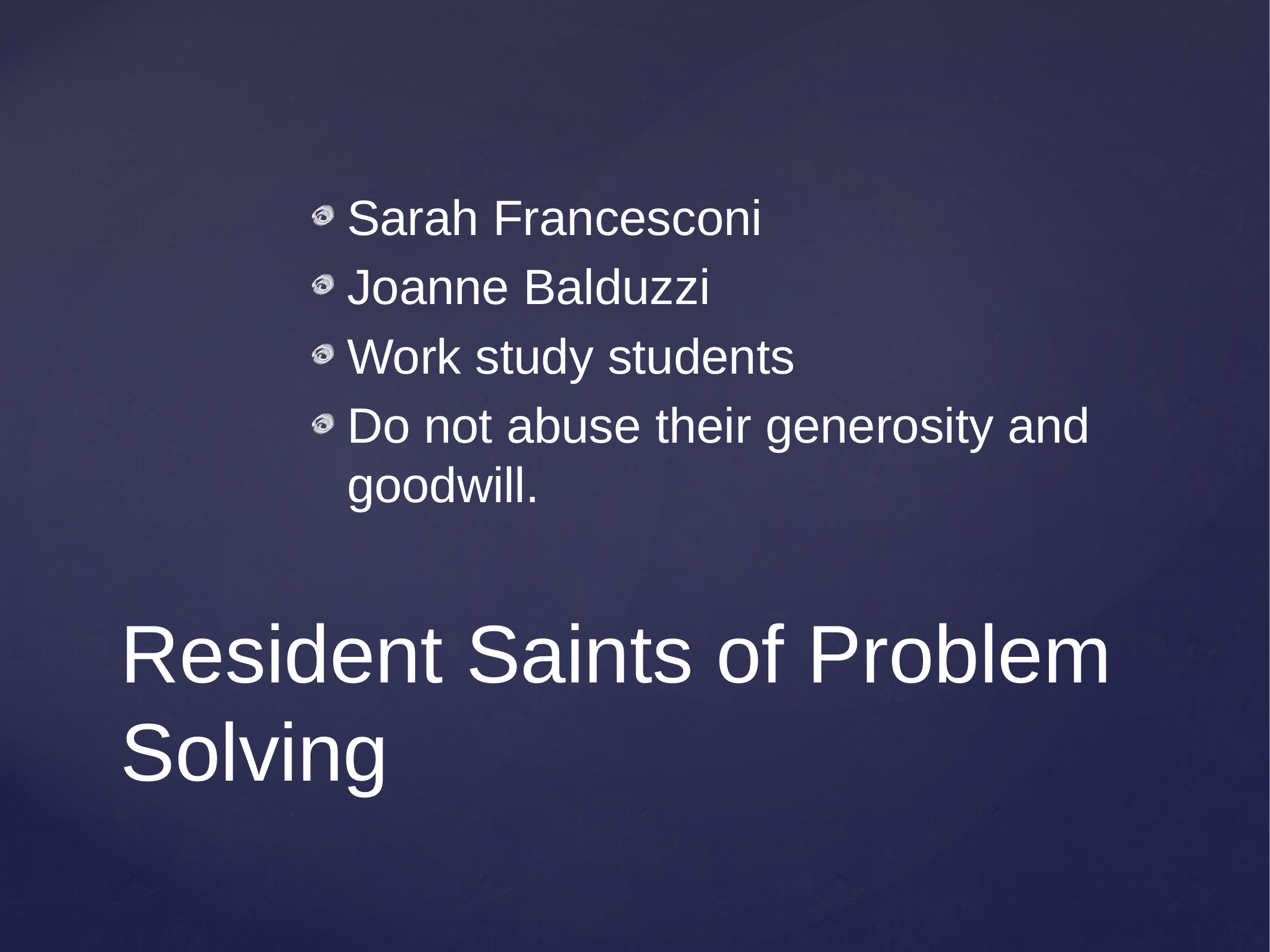

Sarah Francesconi
Joanne Balduzzi
Work study students
Do not abuse their generosity and goodwill.
# Resident Saints of Problem Solving